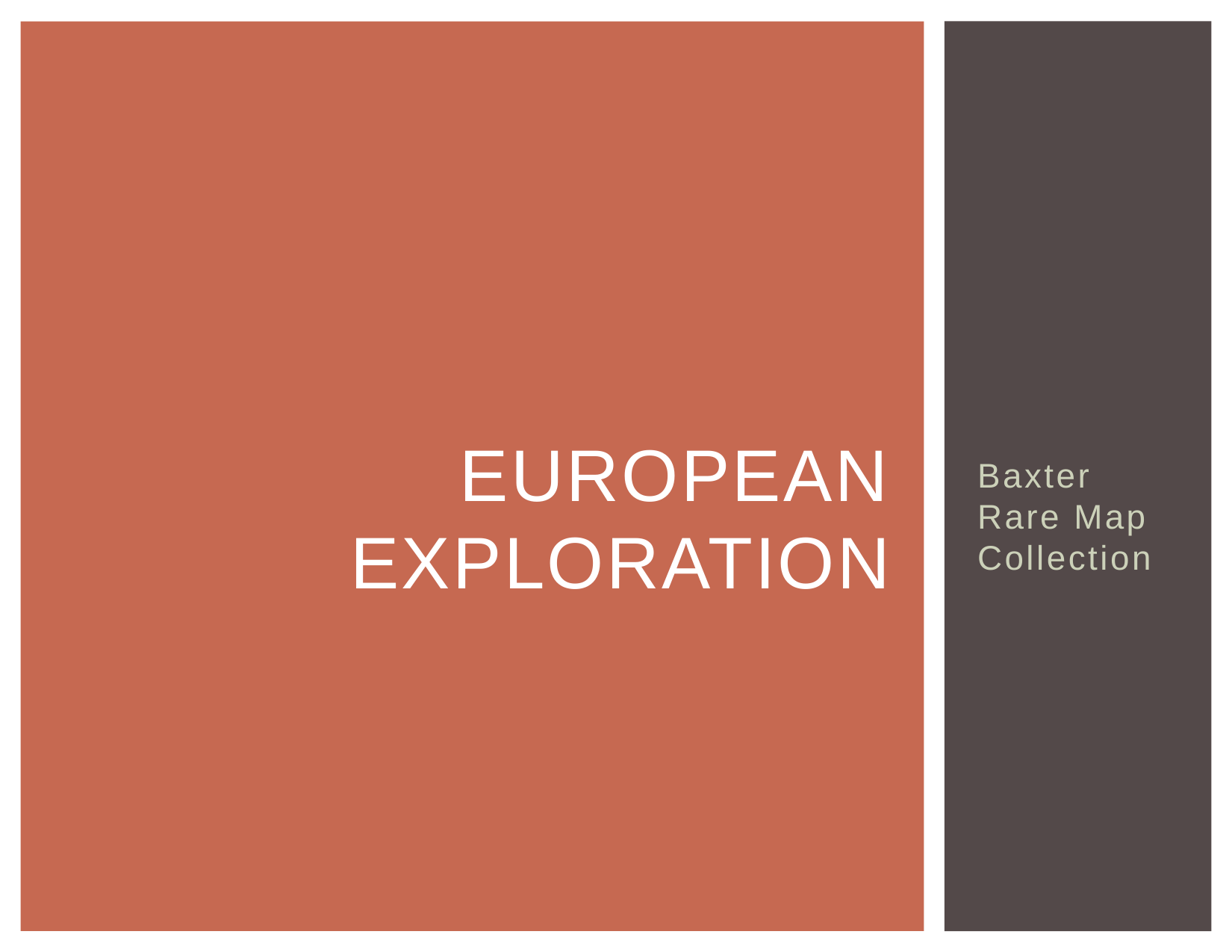

# European exploration
Baxter Rare Map Collection